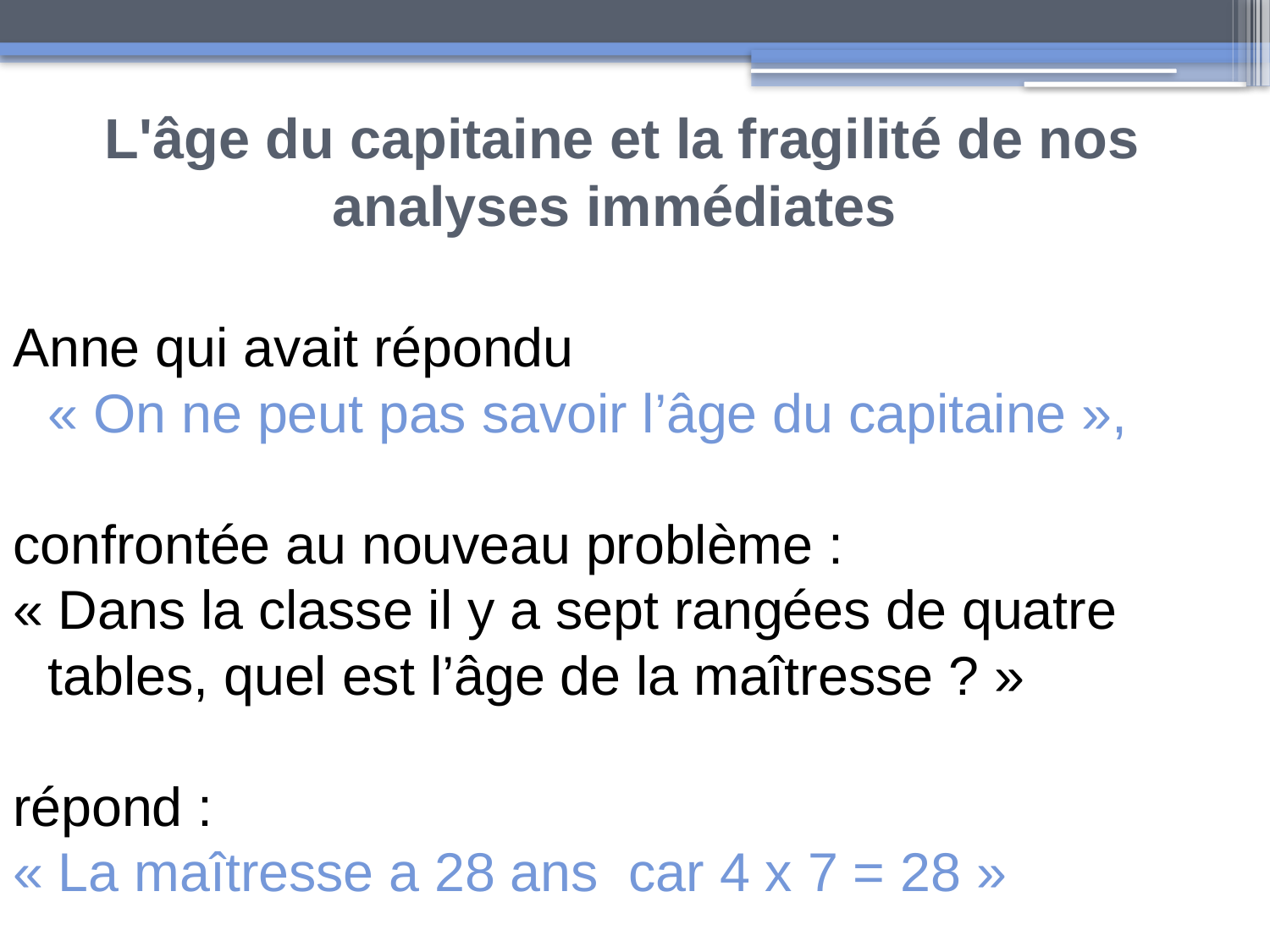

L'âge du capitaine et la fragilité de nos analyses immédiates
Anne qui avait répondu
« On ne peut pas savoir l’âge du capitaine »,

confrontée au nouveau problème :
« Dans la classe il y a sept rangées de quatre tables, quel est l’âge de la maîtresse ? »

répond :
« La maîtresse a 28 ans  car 4 x 7 = 28 »